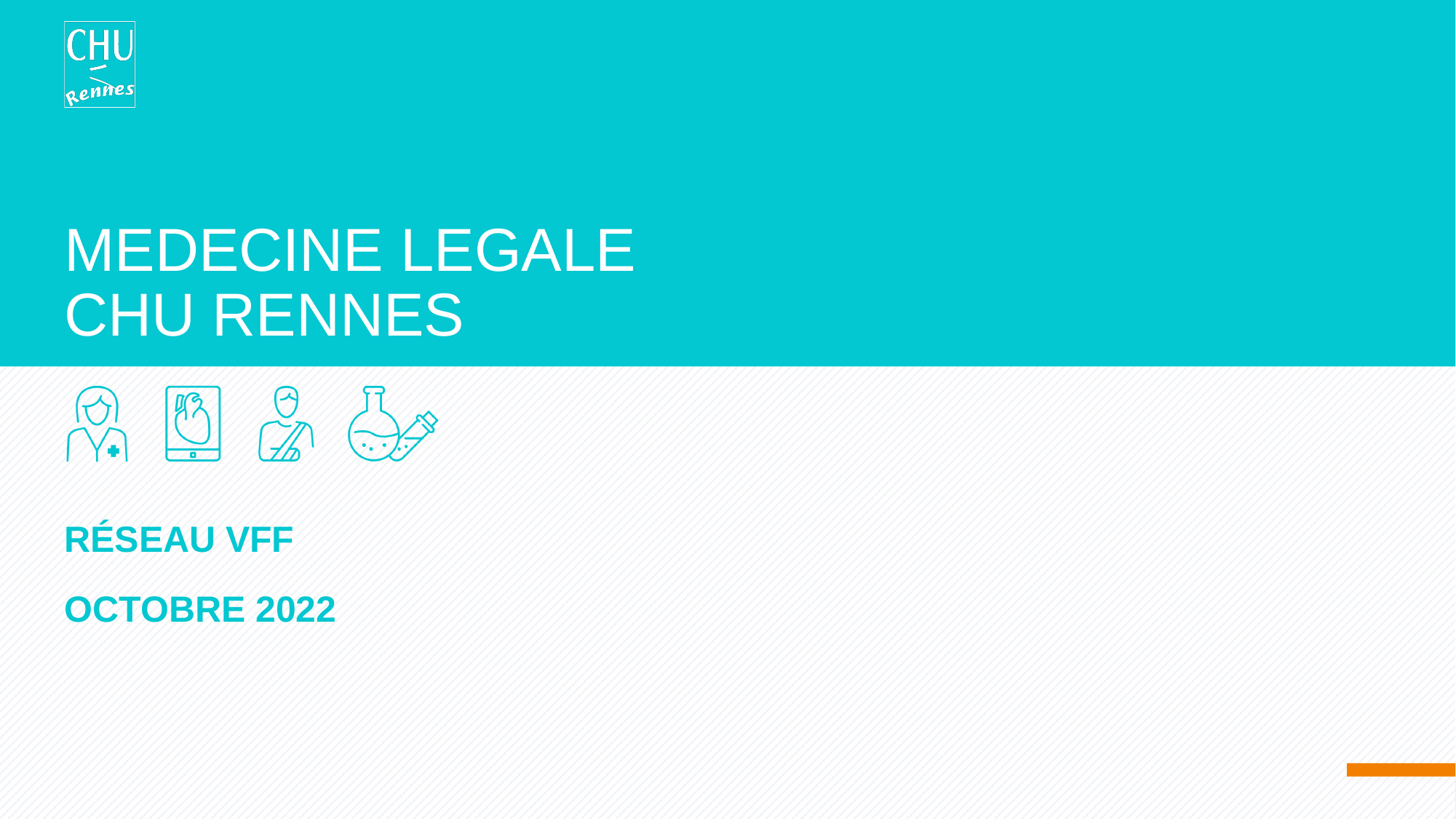

# MEDECINE LEGALE CHU RENNES
Réseau VFF
Octobre 2022